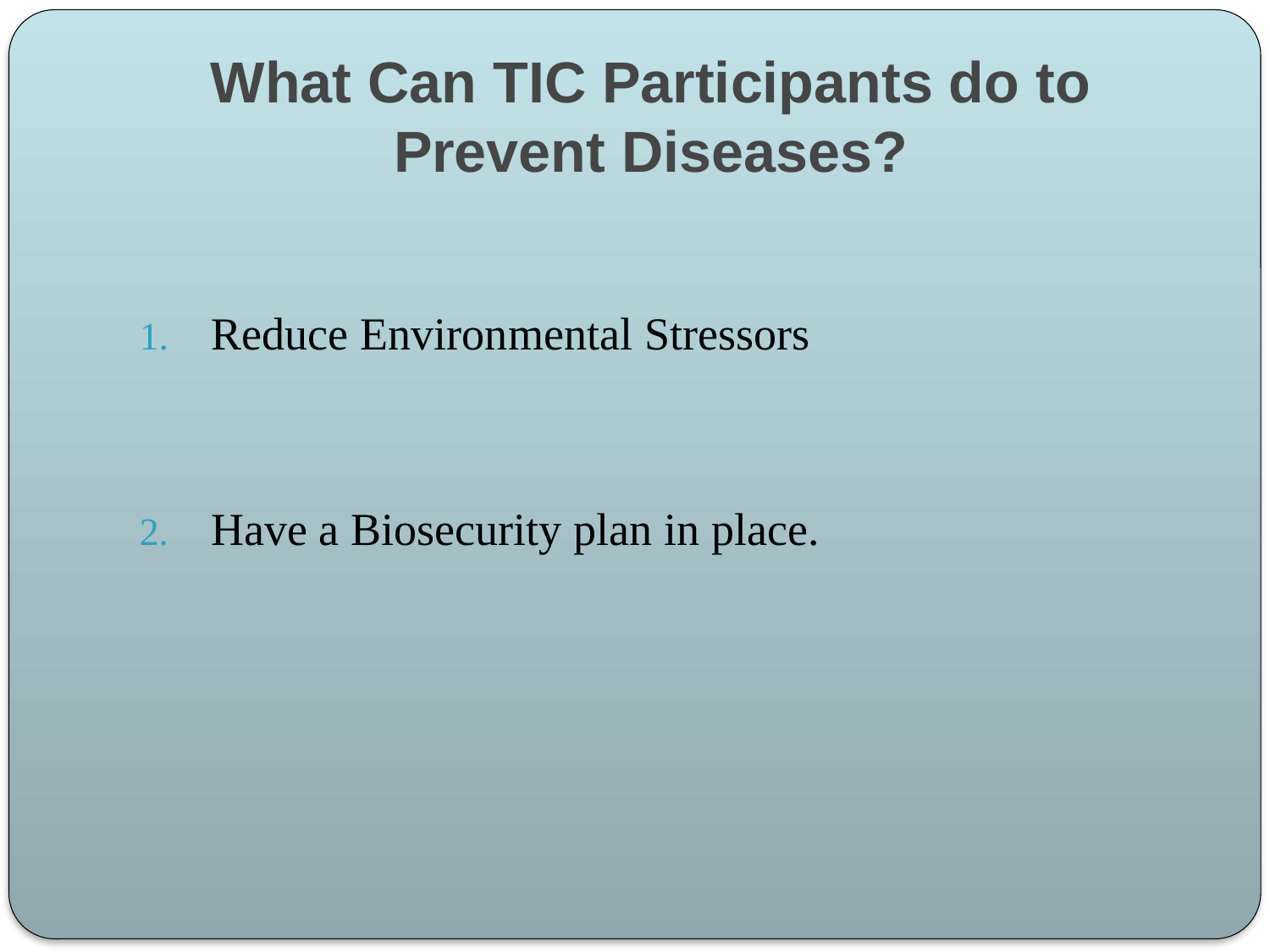

# What Can TIC Participants do to Prevent Diseases?

Reduce Environmental Stressors

Have a Biosecurity plan in place.